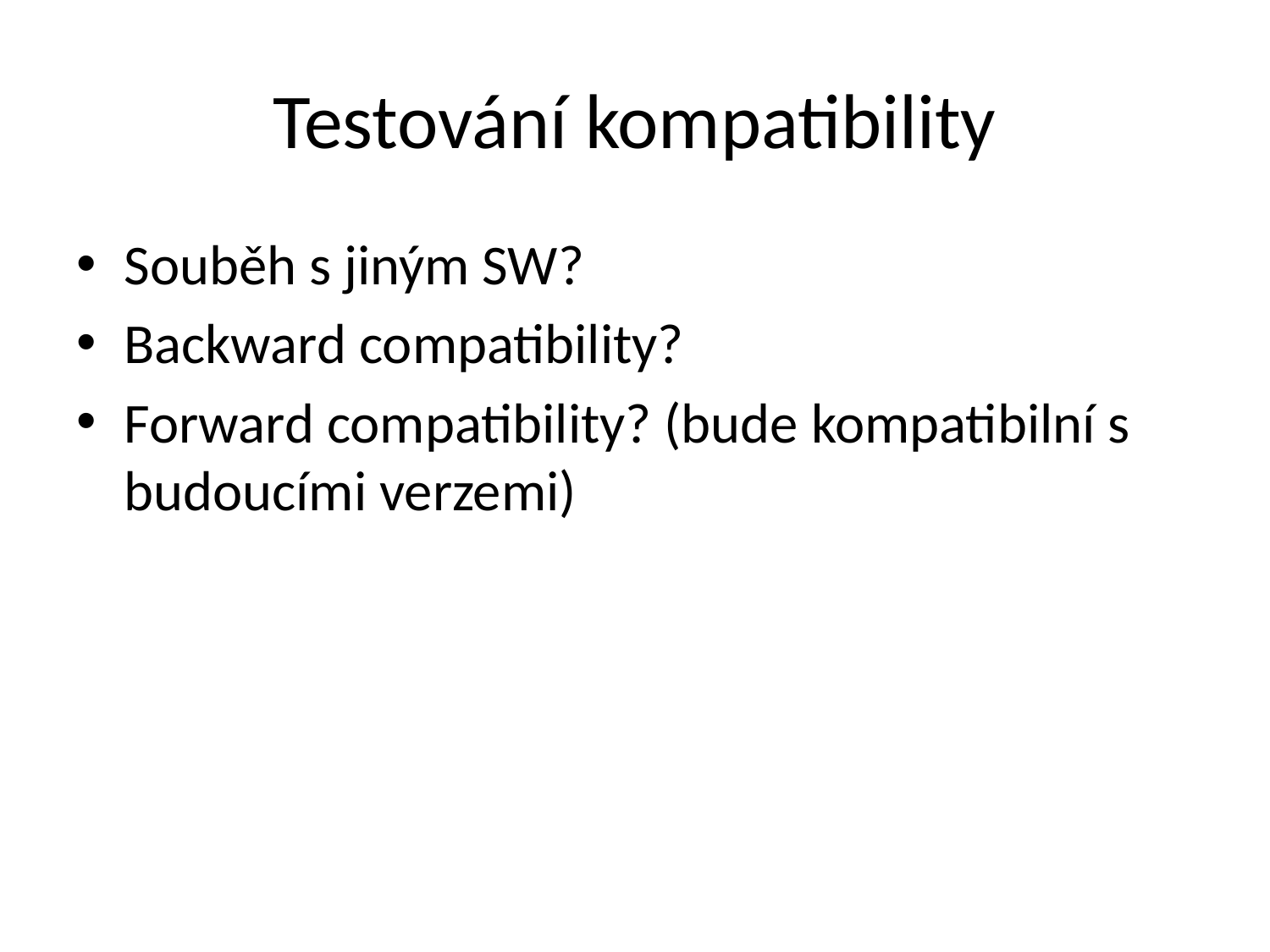

# Testování kompatibility
Souběh s jiným SW?
Backward compatibility?
Forward compatibility? (bude kompatibilní s budoucími verzemi)